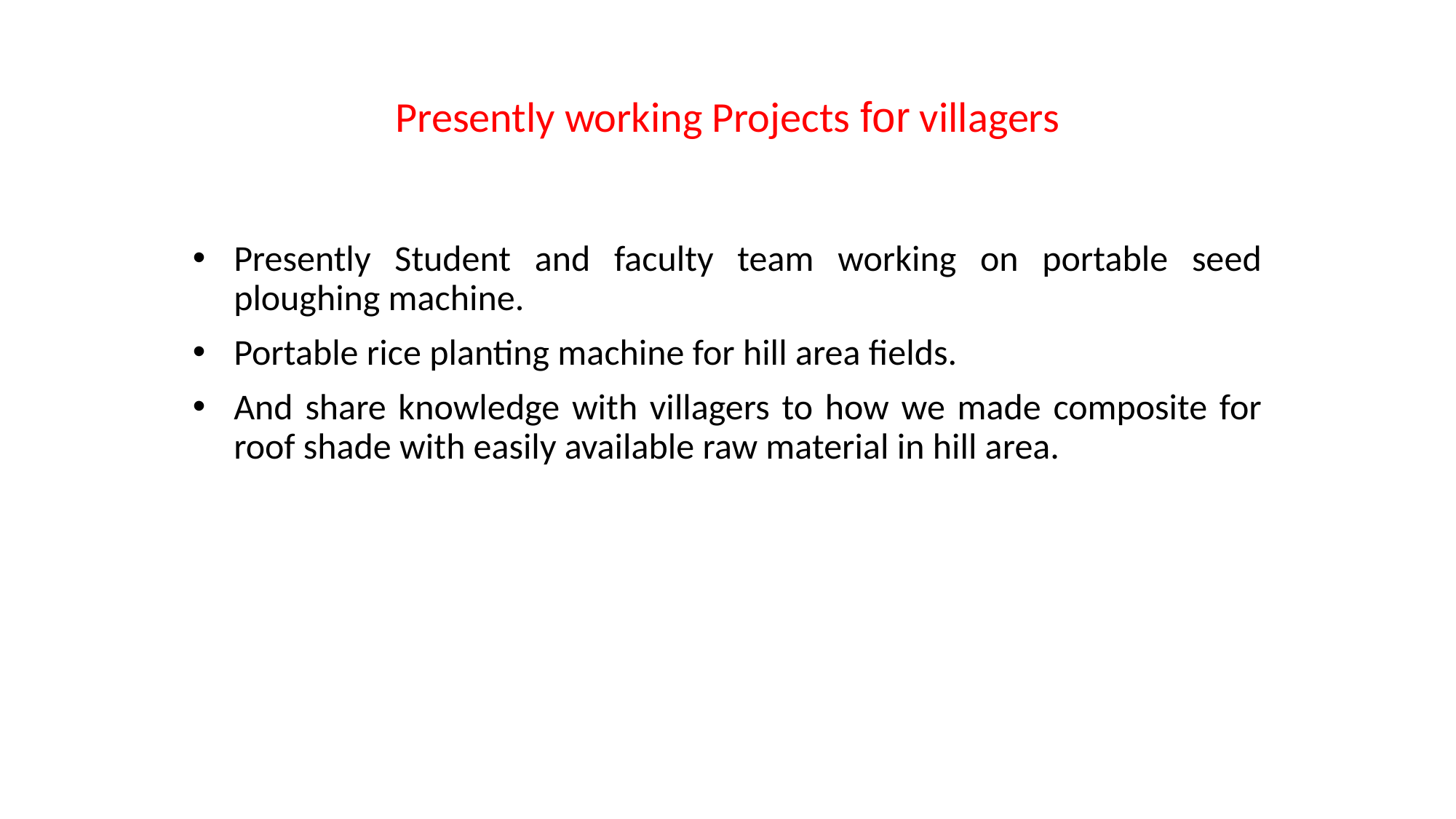

# Presently working Projects for villagers
Presently Student and faculty team working on portable seed ploughing machine.
Portable rice planting machine for hill area fields.
And share knowledge with villagers to how we made composite for roof shade with easily available raw material in hill area.